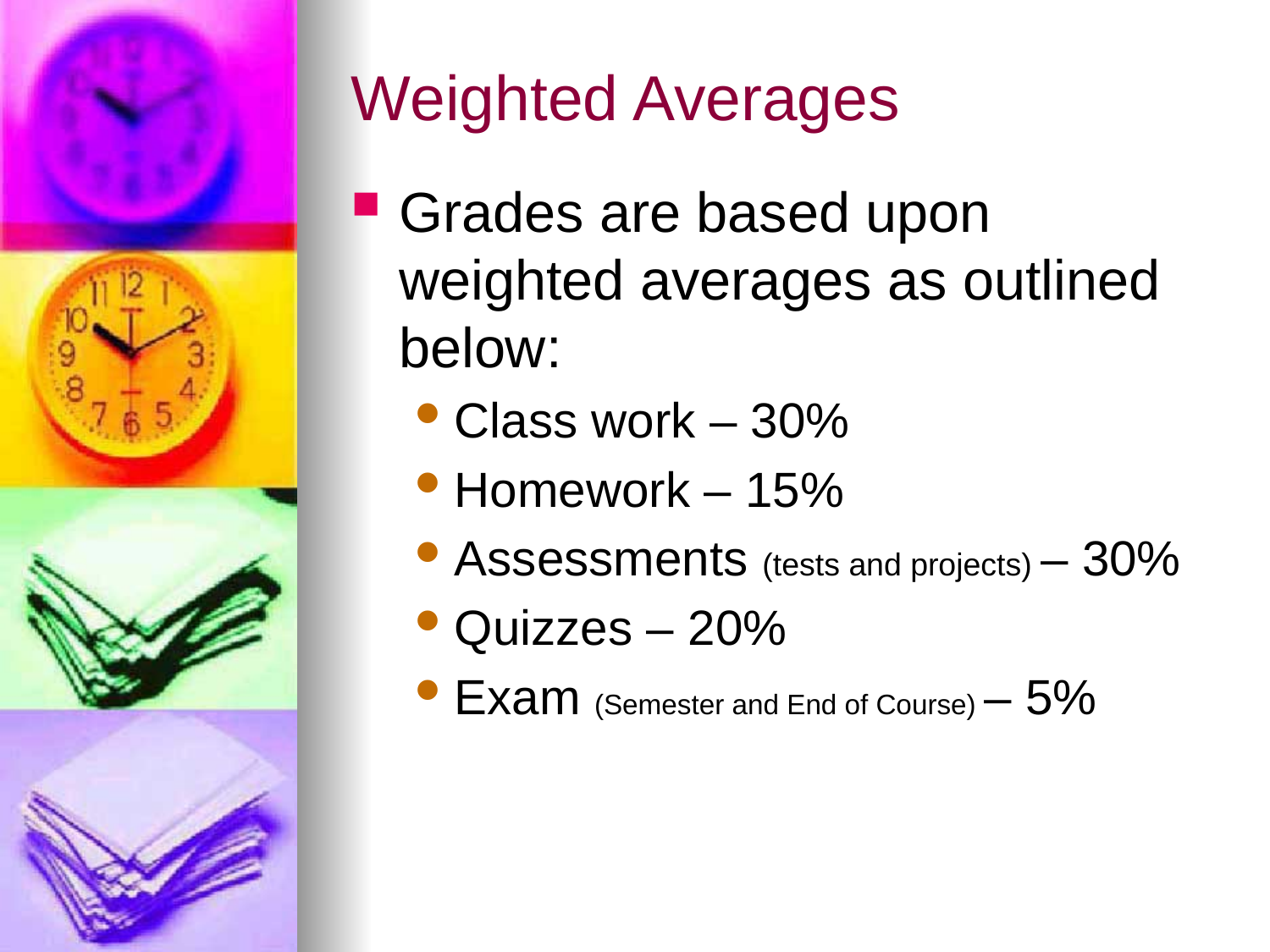

# Weighted Averages
Grades are based upon weighted averages as outlined below:
Class work – 30%
Homework – 15%
Assessments (tests and projects) – 30%
Quizzes – 20%
Exam (Semester and End of Course) – 5%